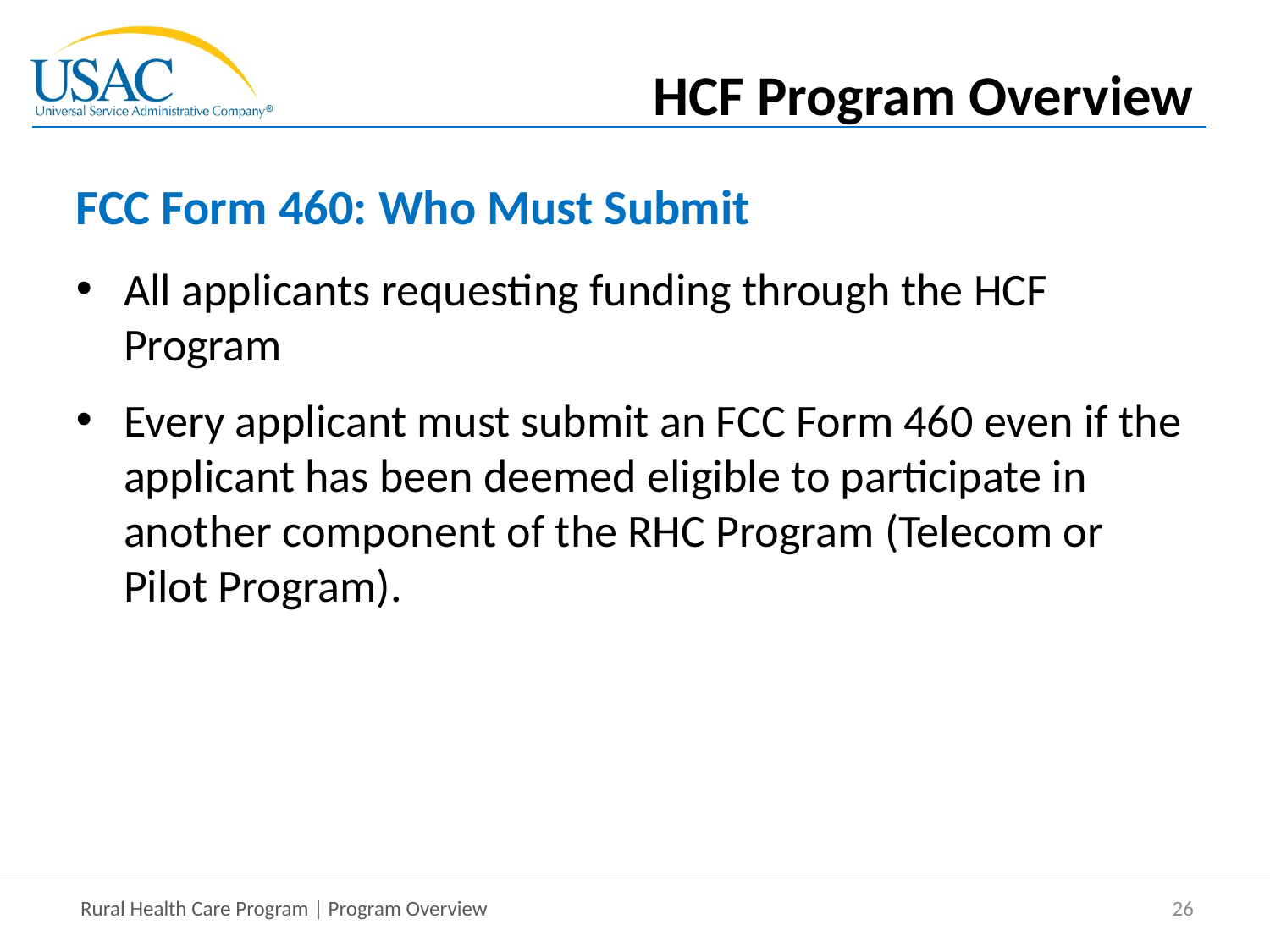

HCF Program Overview
# FCC Form 460: Who Must Submit
All applicants requesting funding through the HCF Program
Every applicant must submit an FCC Form 460 even if the applicant has been deemed eligible to participate in another component of the RHC Program (Telecom or Pilot Program).

26